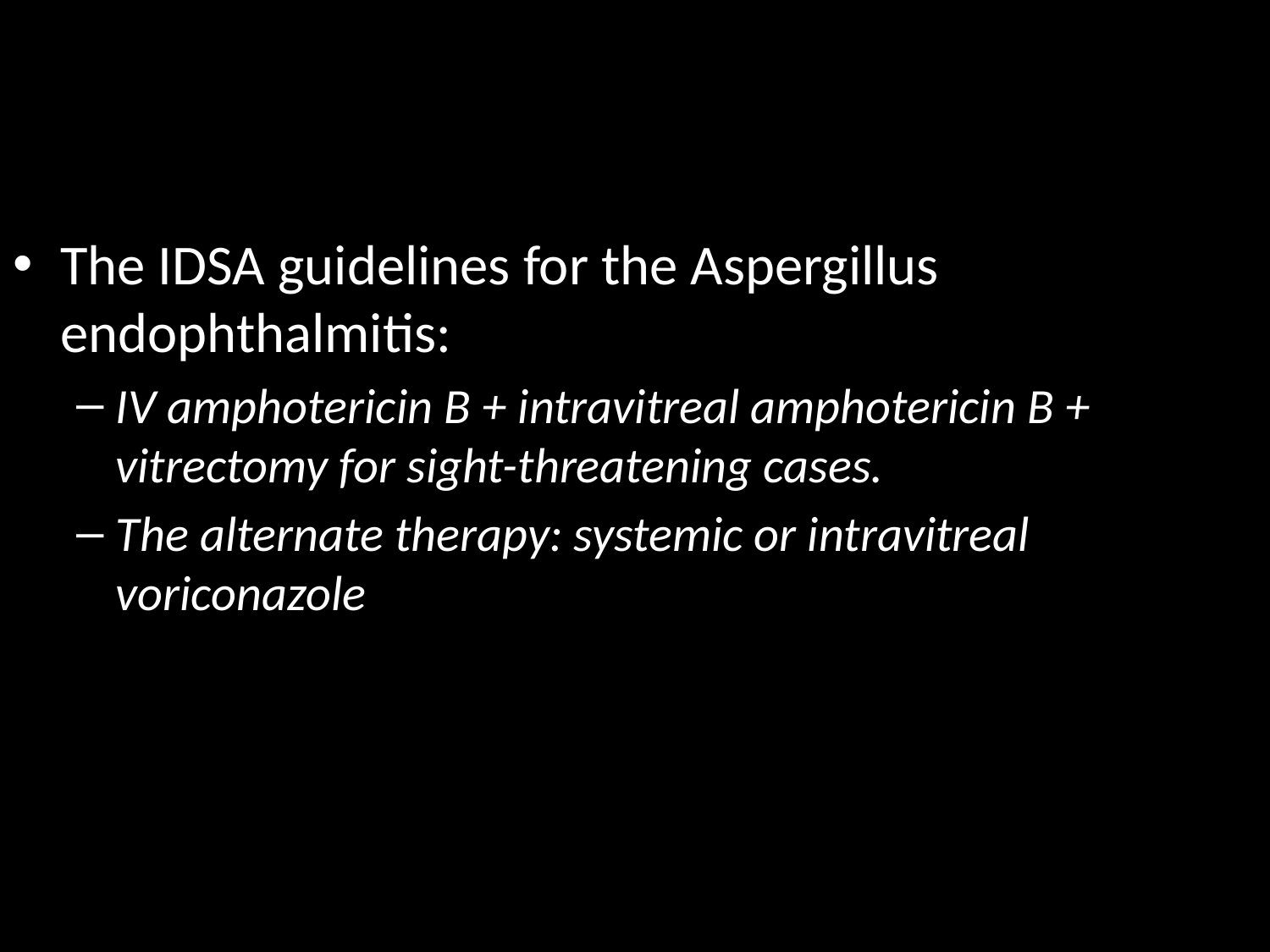

#
The IDSA guidelines for the Aspergillus endophthalmitis:
IV amphotericin B + intravitreal amphotericin B + vitrectomy for sight-threatening cases.
The alternate therapy: systemic or intravitreal voriconazole